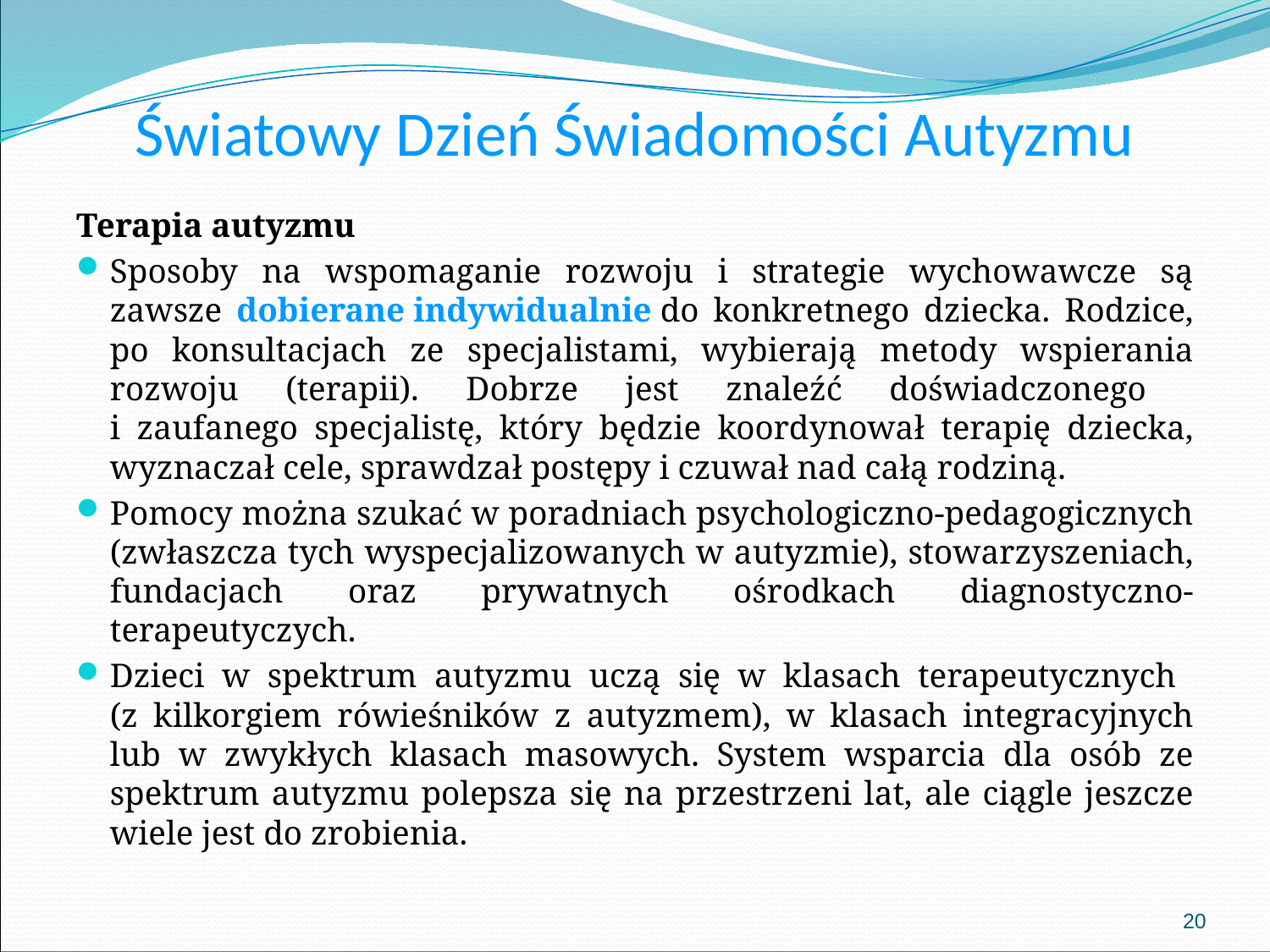

# Światowy Dzień Świadomości Autyzmu
Terapia autyzmu
Sposoby na wspomaganie rozwoju i strategie wychowawcze są zawsze dobierane indywidualnie do konkretnego dziecka. Rodzice, po konsultacjach ze specjalistami, wybierają metody wspierania rozwoju (terapii). Dobrze jest znaleźć doświadczonego
i zaufanego specjalistę, który będzie koordynował terapię dziecka, wyznaczał cele, sprawdzał postępy i czuwał nad całą rodziną.
Pomocy można szukać w poradniach psychologiczno-pedagogicznych (zwłaszcza tych wyspecjalizowanych w autyzmie), stowarzyszeniach, fundacjach oraz prywatnych ośrodkach diagnostyczno-terapeutyczych.
Dzieci w spektrum autyzmu uczą się w klasach terapeutycznych
(z kilkorgiem rówieśników z autyzmem), w klasach integracyjnych lub w zwykłych klasach masowych. System wsparcia dla osób ze spektrum autyzmu polepsza się na przestrzeni lat, ale ciągle jeszcze wiele jest do zrobienia.

20